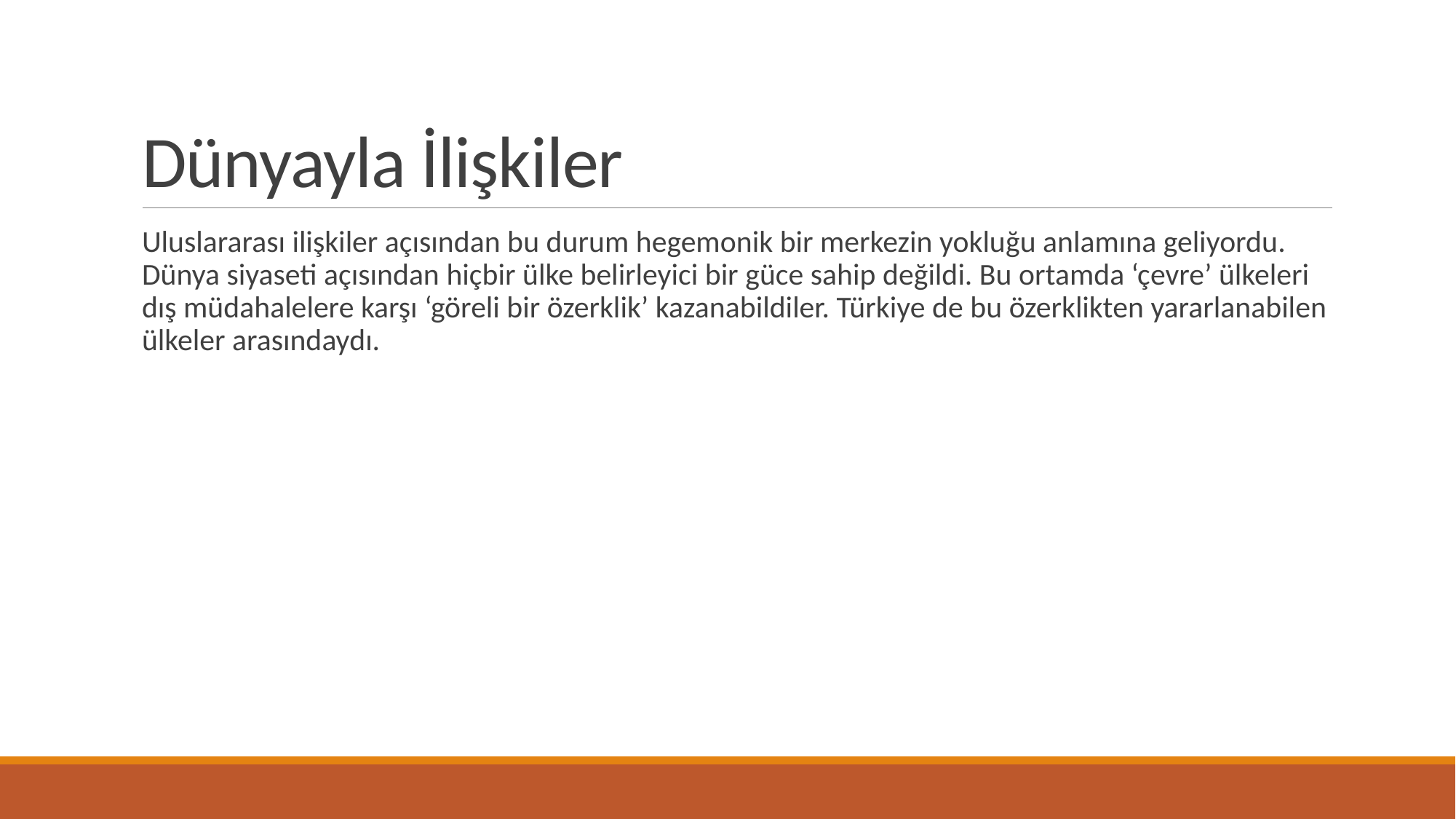

# Dünyayla İlişkiler
Uluslararası ilişkiler açısından bu durum hegemonik bir merkezin yokluğu anlamına geliyordu. Dünya siyaseti açısından hiçbir ülke belirleyici bir güce sahip değildi. Bu ortamda ‘çevre’ ülkeleri dış müdahalelere karşı ‘göreli bir özerklik’ kazanabildiler. Türkiye de bu özerklikten yararlanabilen ülkeler arasındaydı.